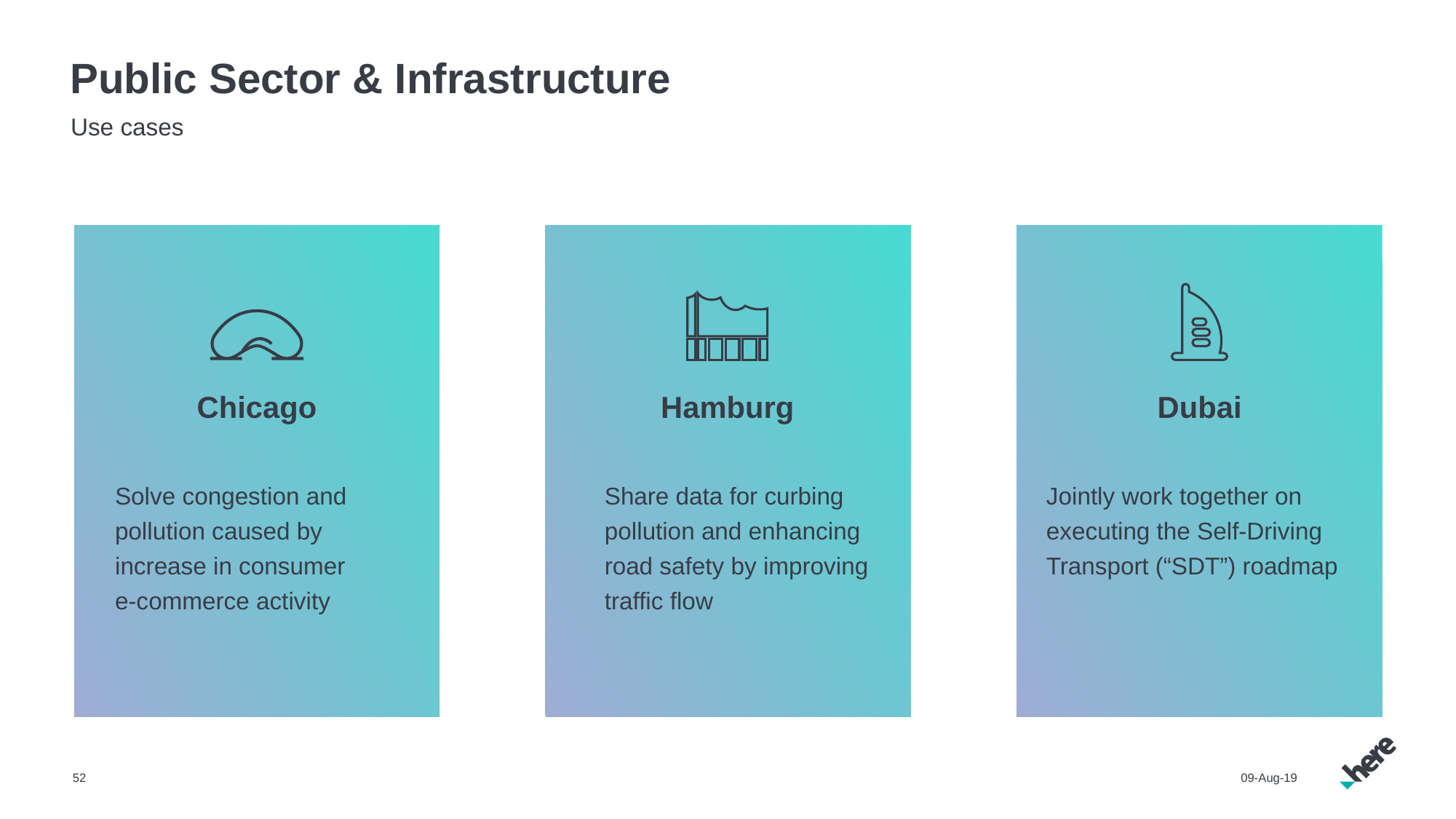

# Public Sector & Infrastructure
Use cases

Dubai

Jointly work together on executing the Self-Driving Transport (“SDT”) roadmap

Chicago

Solve congestion and pollution caused by increase in consumer e-commerce activity

Hamburg

Share data for curbing pollution and enhancing road safety by improving traffic flow
52

09-Aug-19